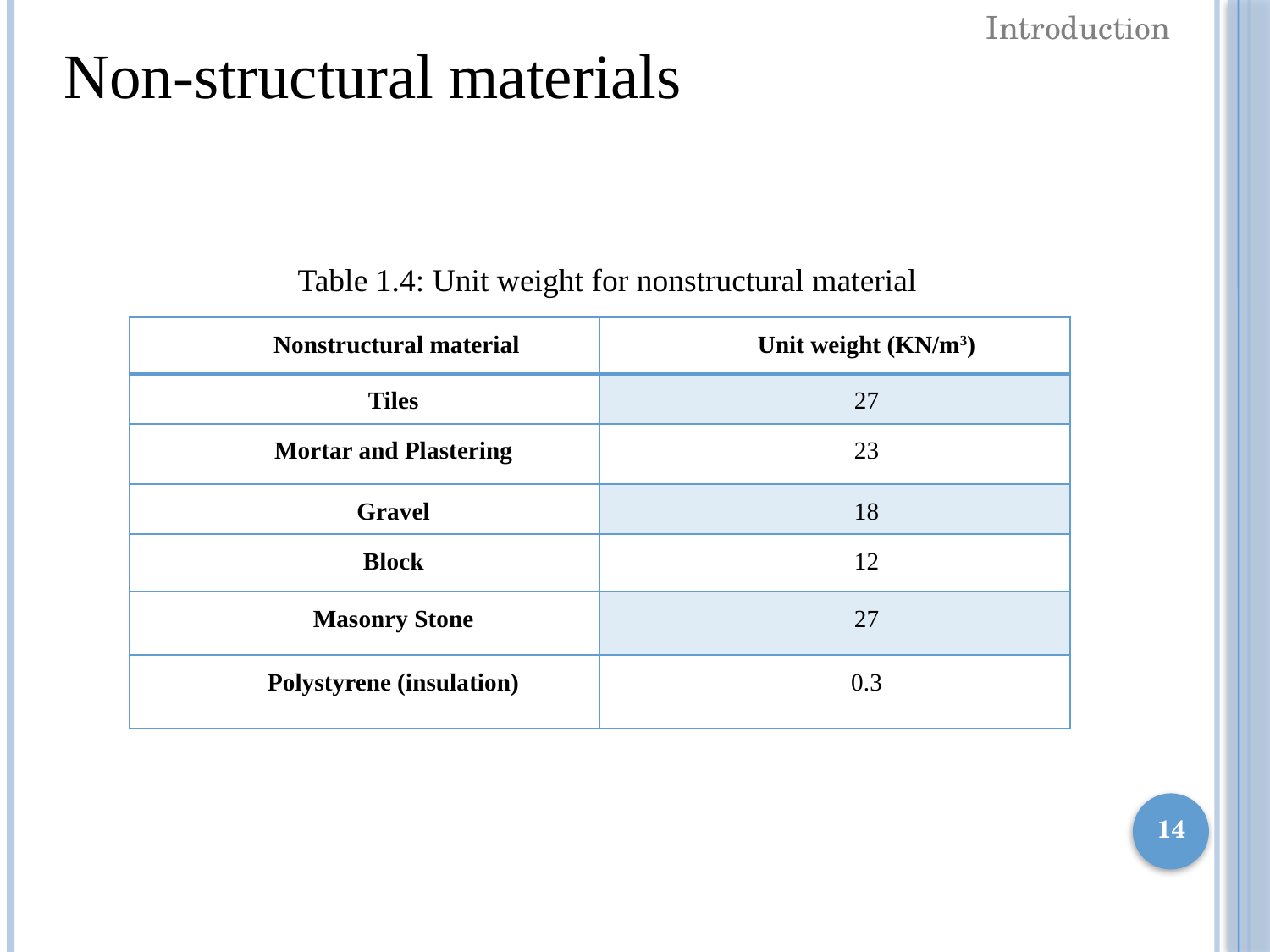

Introduction
Non-structural materials
Table 1.4: Unit weight for nonstructural material
| Nonstructural material | Unit weight (KN/m3) |
| --- | --- |
| Tiles | 27 |
| Mortar and Plastering | 23 |
| Gravel | 18 |
| Block | 12 |
| Masonry Stone | 27 |
| Polystyrene (insulation) | 0.3 |
14